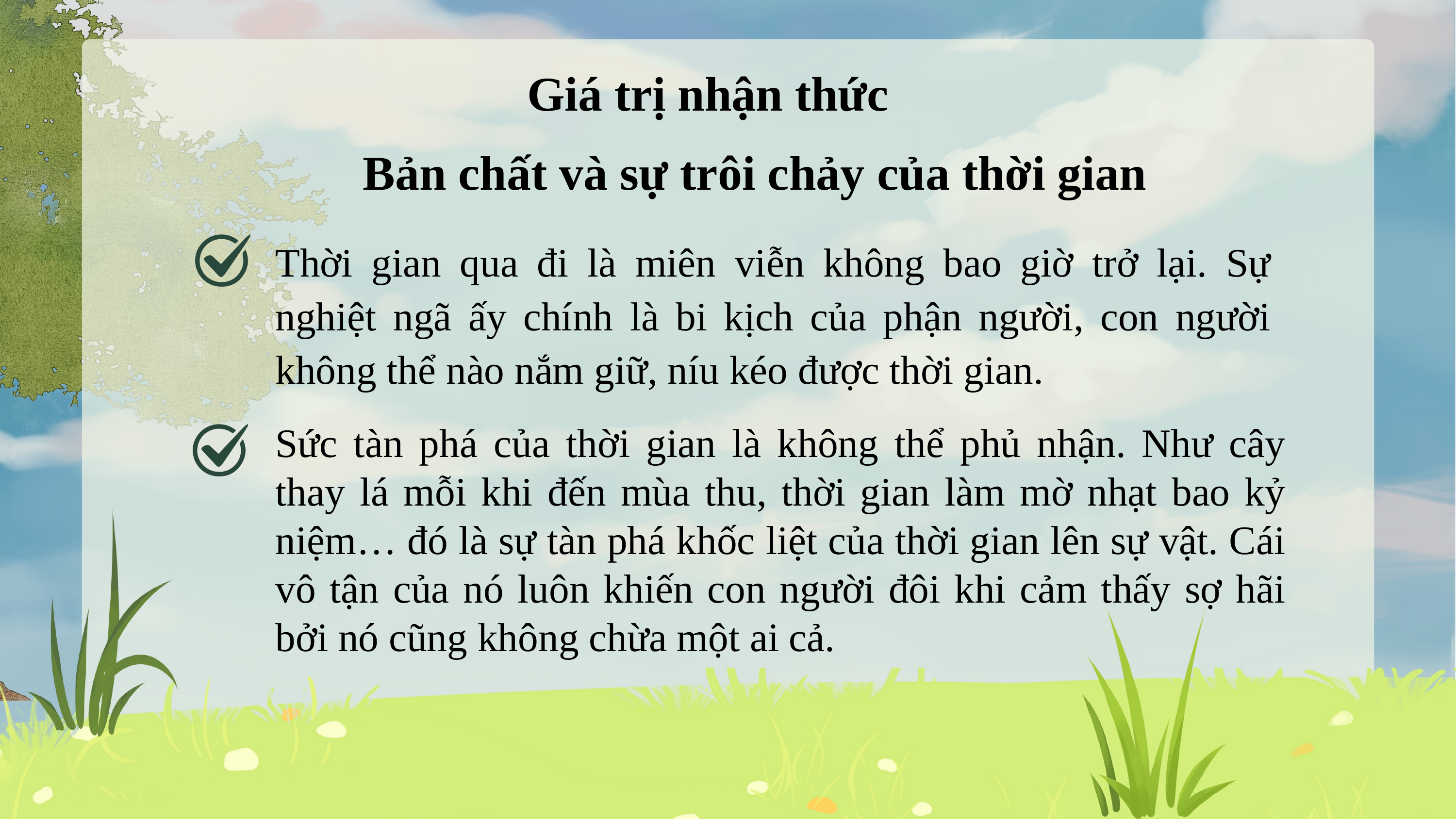

Giá trị nhận thức
Bản chất và sự trôi chảy của thời gian
Thời gian qua đi là miên viễn không bao giờ trở lại. Sự nghiệt ngã ấy chính là bi kịch của phận người, con người không thể nào nắm giữ, níu kéo được thời gian.

Sức tàn phá của thời gian là không thể phủ nhận. Như cây thay lá mỗi khi đến mùa thu, thời gian làm mờ nhạt bao kỷ niệm… đó là sự tàn phá khốc liệt của thời gian lên sự vật. Cái vô tận của nó luôn khiến con người đôi khi cảm thấy sợ hãi bởi nó cũng không chừa một ai cả.